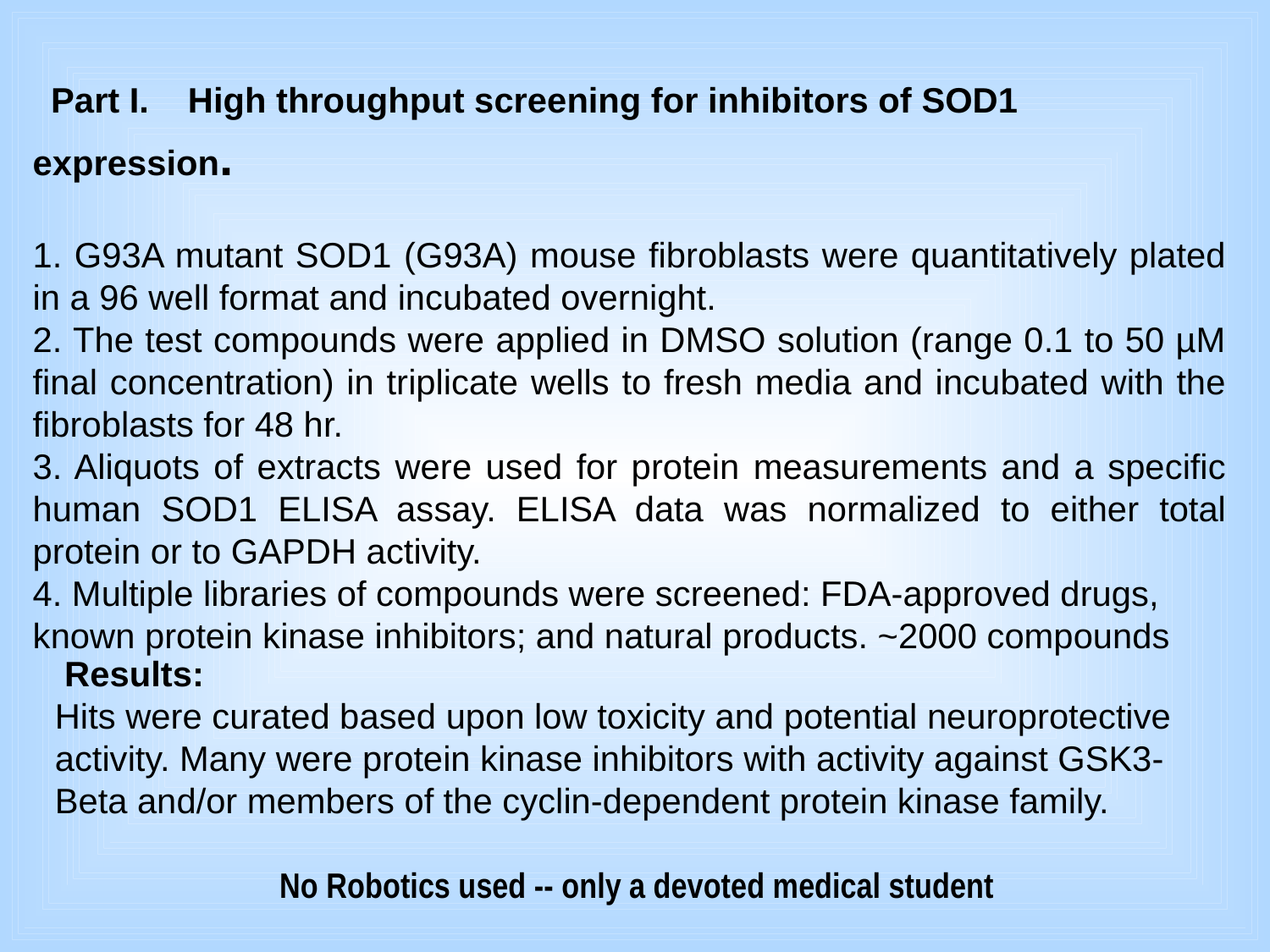

Part I.    High throughput screening for inhibitors of SOD1 expression.

1. G93A mutant SOD1 (G93A) mouse fibroblasts were quantitatively plated in a 96 well format and incubated overnight.
2. The test compounds were applied in DMSO solution (range 0.1 to 50 µM final concentration) in triplicate wells to fresh media and incubated with the fibroblasts for 48 hr.
3. Aliquots of extracts were used for protein measurements and a specific human SOD1 ELISA assay. ELISA data was normalized to either total protein or to GAPDH activity.
4. Multiple libraries of compounds were screened: FDA-approved drugs,
known protein kinase inhibitors; and natural products. ~2000 compounds
 Results:
Hits were curated based upon low toxicity and potential neuroprotective
activity. Many were protein kinase inhibitors with activity against GSK3-Beta and/or members of the cyclin-dependent protein kinase family.

No Robotics used -- only a devoted medical student